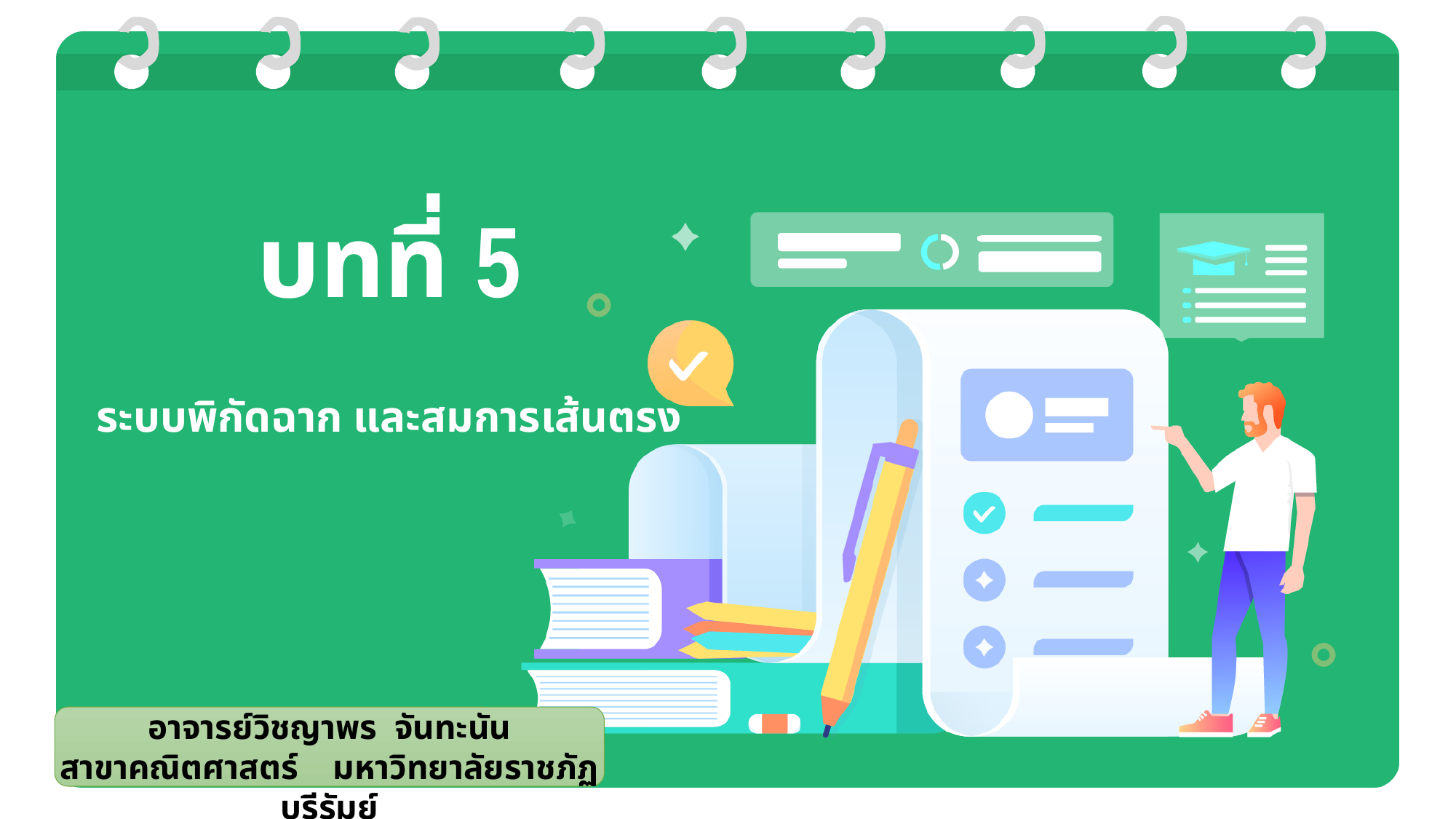

บทที่ 5

ระบบพิกัดฉาก และสมการเส้นตรง
อาจารย์วิชญาพร  จันทะนัน
สาขาคณิตศาสตร์    มหาวิทยาลัยราชภัฏบุรีรัมย์